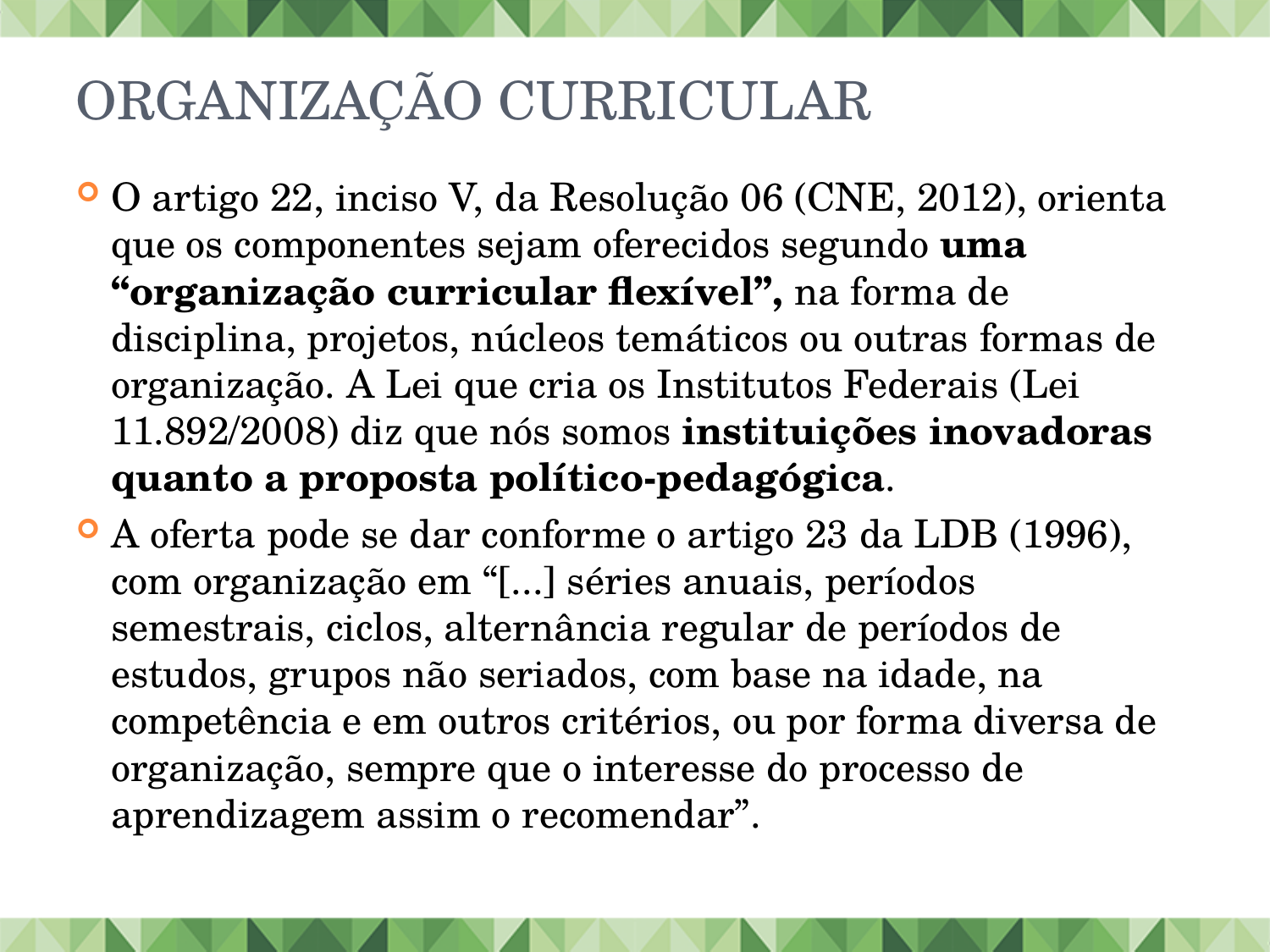

# Organização Curricular
O artigo 22, inciso V, da Resolução 06 (CNE, 2012), orienta que os componentes sejam oferecidos segundo uma “organização curricular flexível”, na forma de disciplina, projetos, núcleos temáticos ou outras formas de organização. A Lei que cria os Institutos Federais (Lei 11.892/2008) diz que nós somos instituições inovadoras quanto a proposta político-pedagógica.
A oferta pode se dar conforme o artigo 23 da LDB (1996), com organização em “[...] séries anuais, períodos semestrais, ciclos, alternância regular de períodos de estudos, grupos não seriados, com base na idade, na competência e em outros critérios, ou por forma diversa de organização, sempre que o interesse do processo de aprendizagem assim o recomendar”.